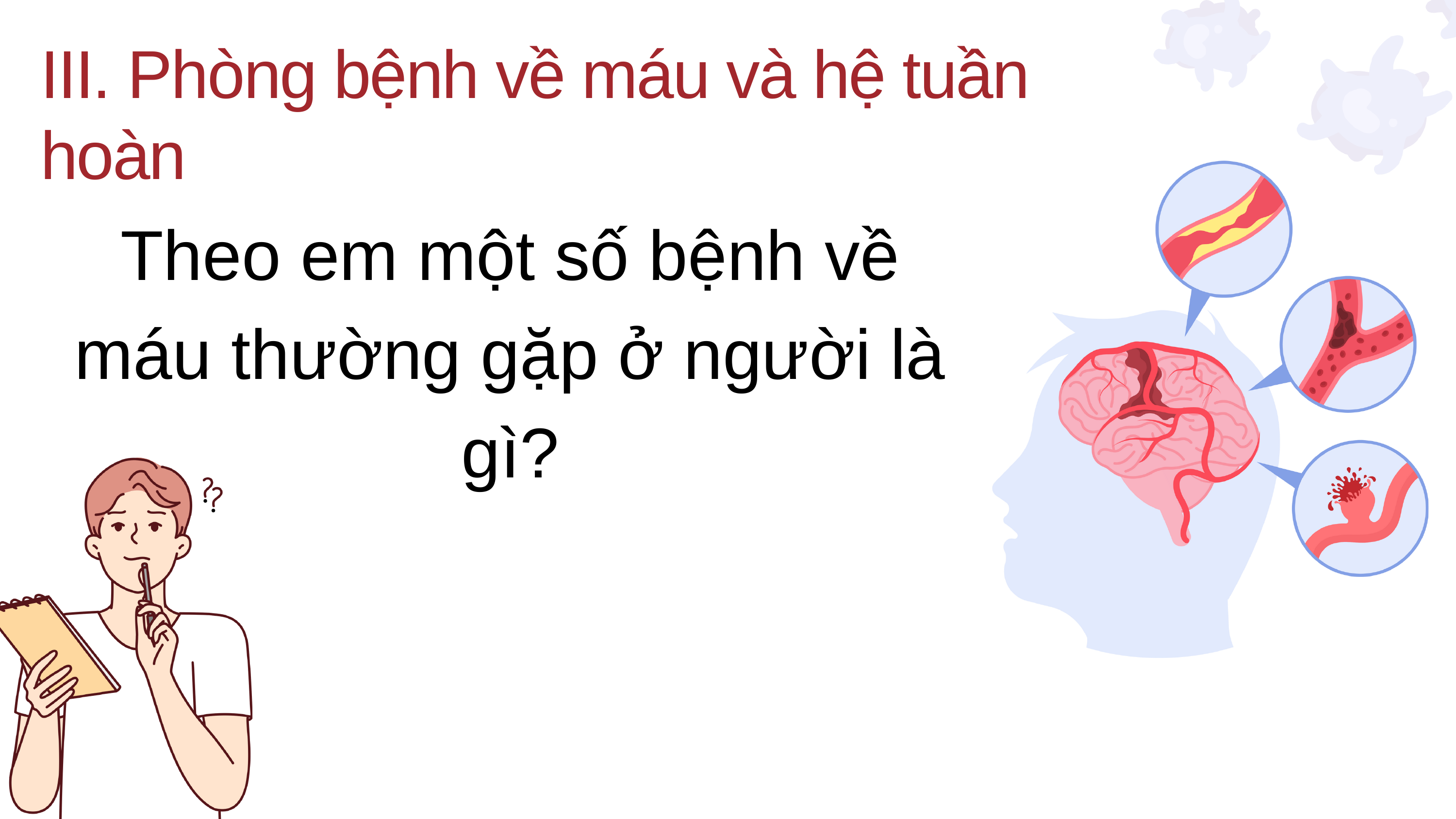

III. Phòng bệnh về máu và hệ tuần hoàn

Theo em một số bệnh về máu thường gặp ở người là gì?